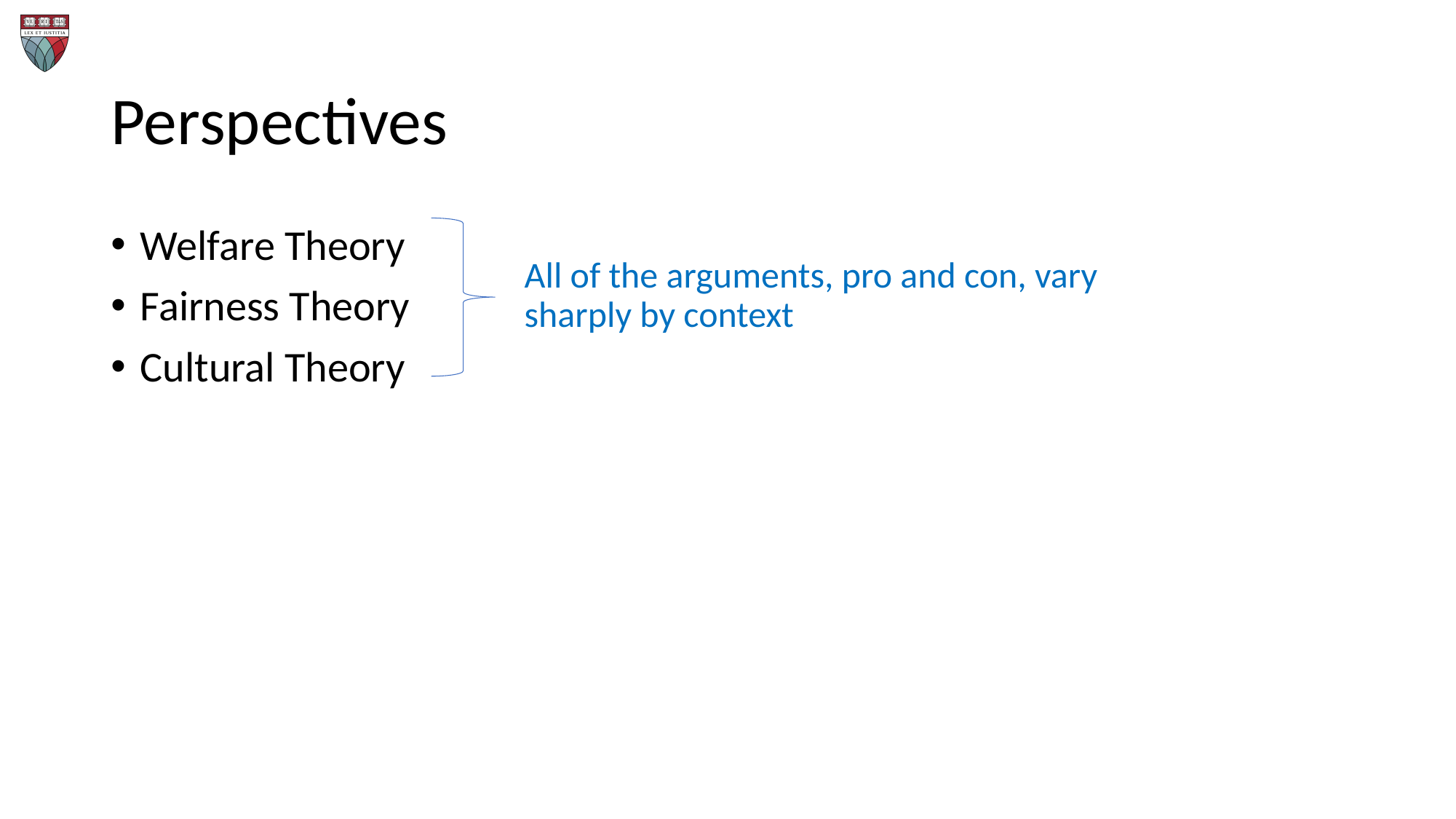

# Perspectives

Pro:
DP can help equalize access to life-saving or informational products
DP can foster progressive redistribution of wealth
Con:
DP can corrode spirit of altruistic sharing
DP can foster invasions of privacy (to ferret out the information necessary to set prices precisely)
Welfare Theory
Fairness Theory
Cultural Theory

All of the arguments, pro and con, vary sharply by context